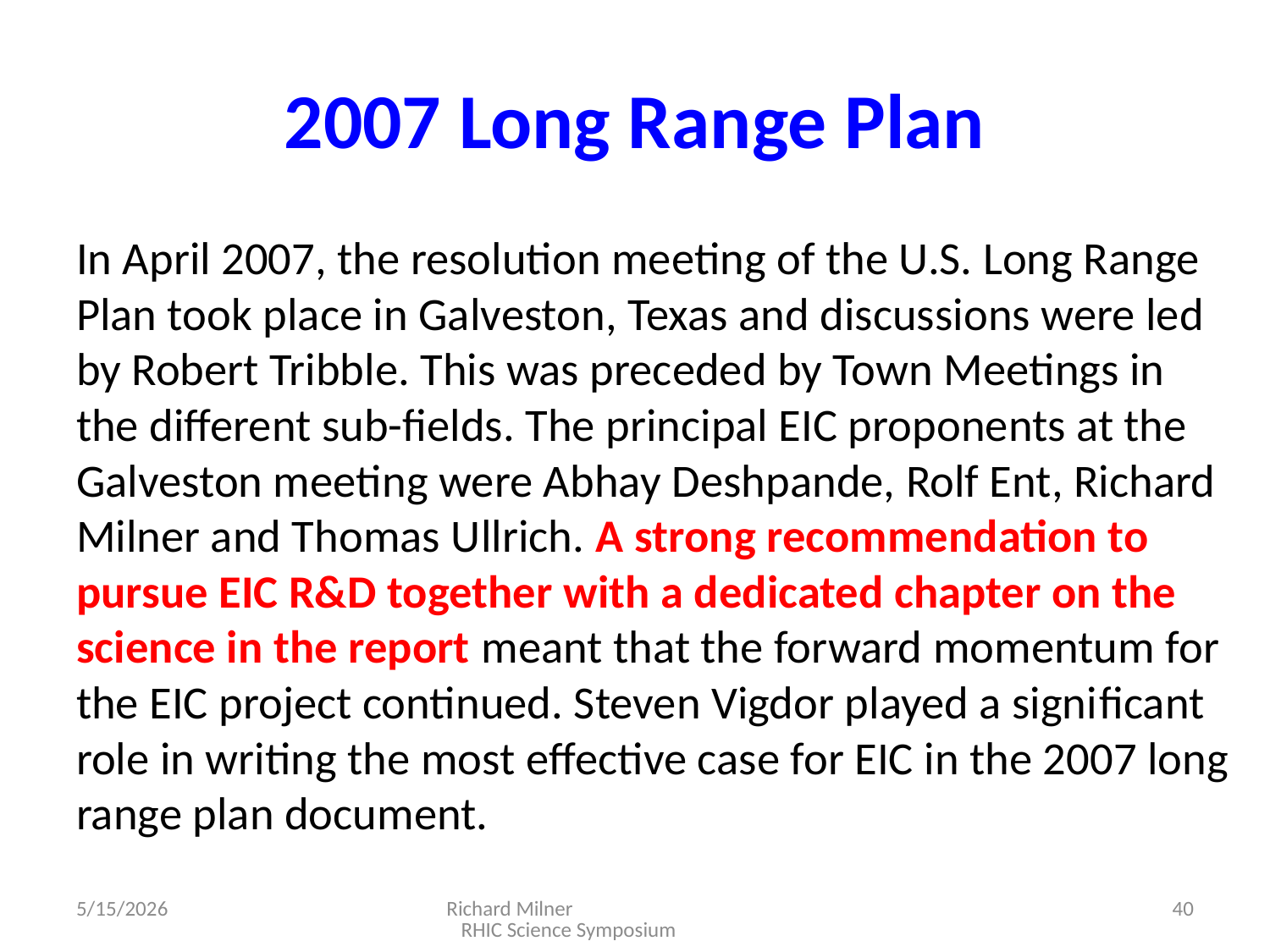

# 2007 Long Range Plan
In April 2007, the resolution meeting of the U.S. Long Range Plan took place in Galveston, Texas and discussions were led by Robert Tribble. This was preceded by Town Meetings in the diﬀerent sub-ﬁelds. The principal EIC proponents at the Galveston meeting were Abhay Deshpande, Rolf Ent, Richard Milner and Thomas Ullrich. A strong recommendation to pursue EIC R&D together with a dedicated chapter on the science in the report meant that the forward momentum for the EIC project continued. Steven Vigdor played a signiﬁcant role in writing the most eﬀective case for EIC in the 2007 long range plan document.
5/15/2026
Richard Milner                                                      RHIC Science Symposium
40